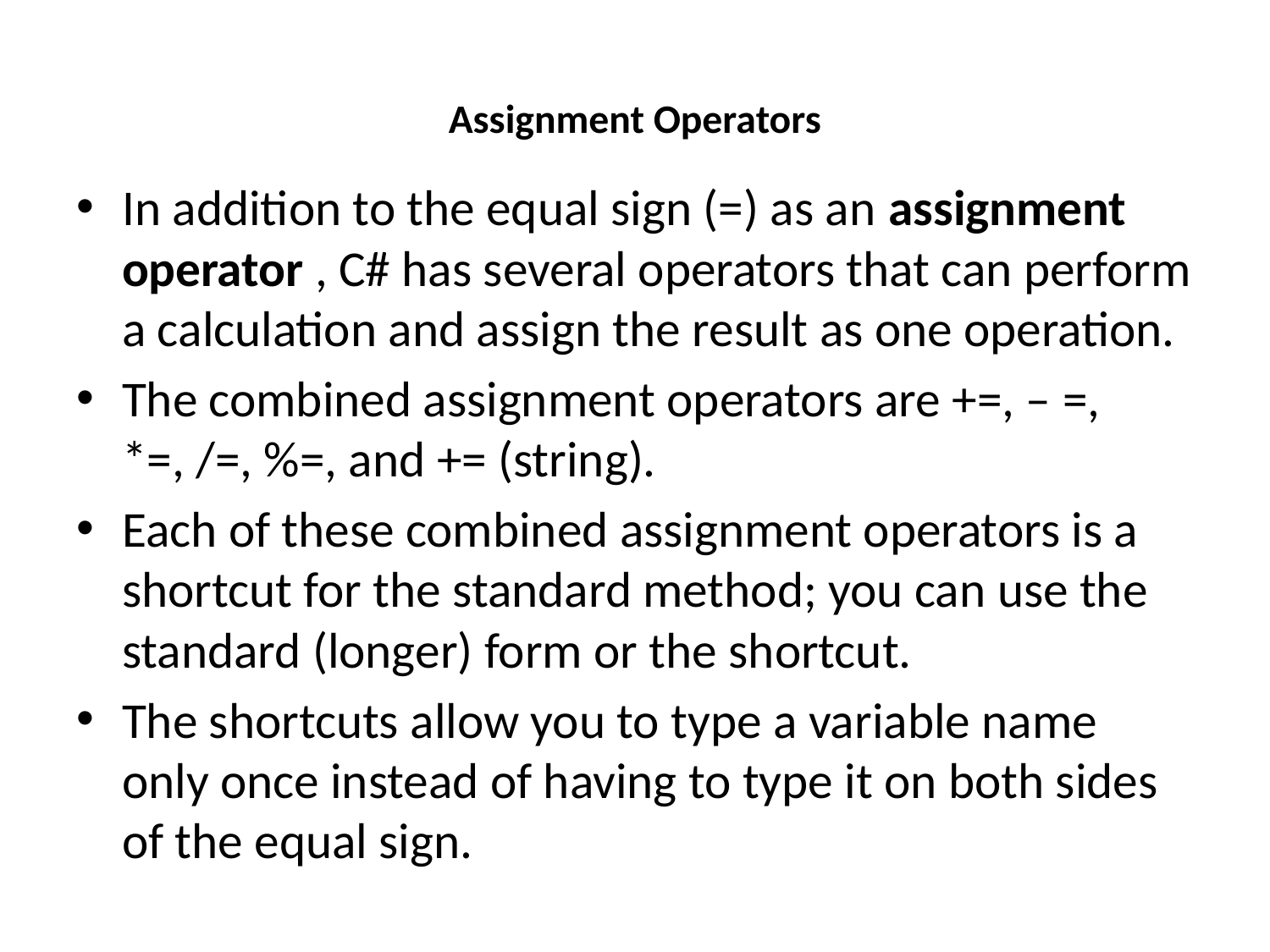

# Assignment Operators
In addition to the equal sign (=) as an assignment operator , C# has several operators that can perform a calculation and assign the result as one operation.
The combined assignment operators are +=, – =, *=, /=, %=, and += (string).
Each of these combined assignment operators is a shortcut for the standard method; you can use the standard (longer) form or the shortcut.
The shortcuts allow you to type a variable name only once instead of having to type it on both sides of the equal sign.